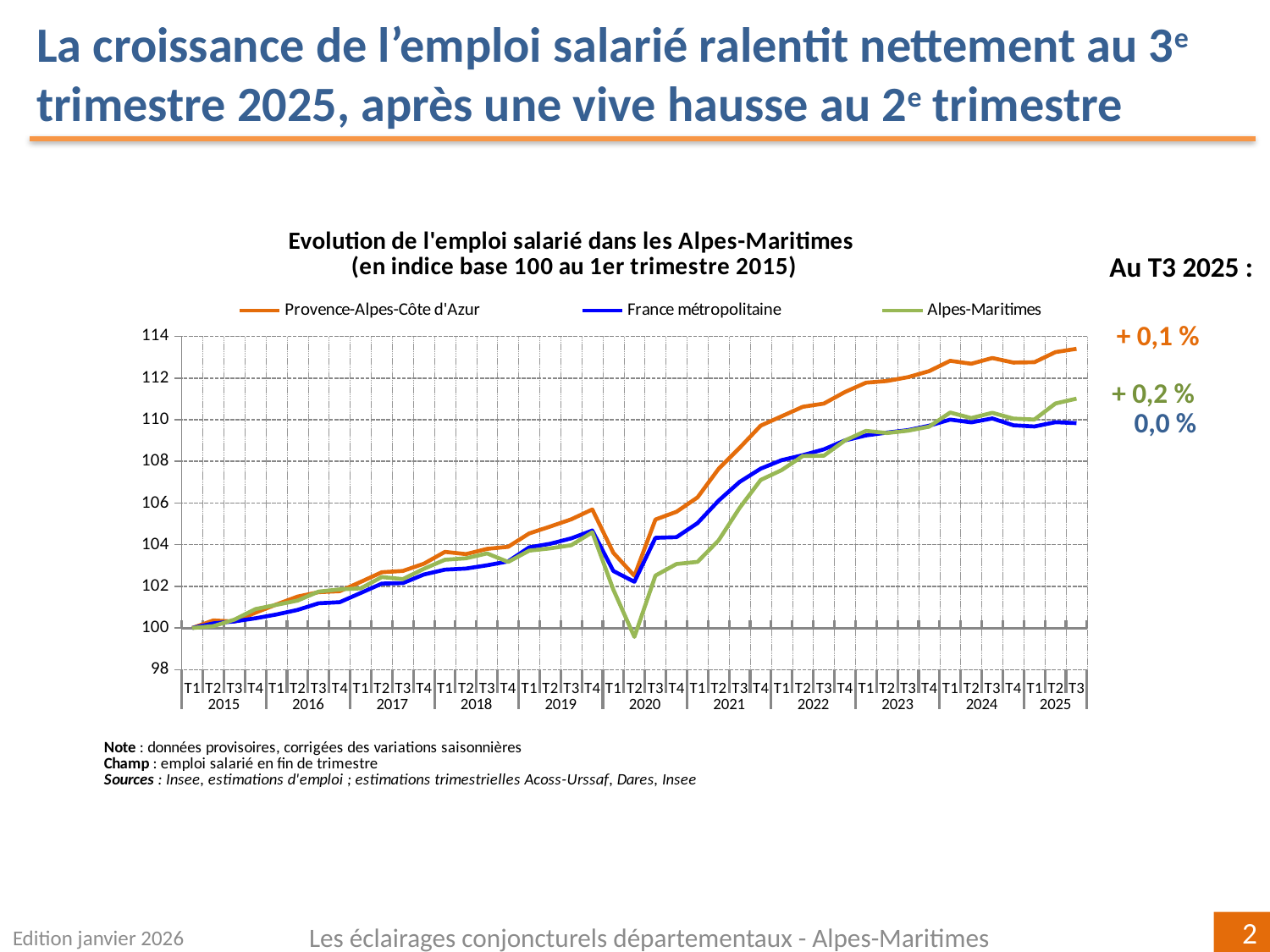

La croissance de l’emploi salarié ralentit nettement au 3e trimestre 2025, après une vive hausse au 2e trimestre

### Chart: Evolution de l'emploi salarié dans les Alpes-Maritimes
(en indice base 100 au 1er trimestre 2015)

| Category |  |  | Alpes-Maritimes |
|---|---|---|---|
| T1 | 100.0 | 100.0 | 100.0 |
| T2 | 100.3609684241702 | 100.22146345641727 | 100.08899776311549 |
| T3 | 100.30763595187607 | 100.31288847045737 | 100.40011358841718 |
| T4 | 100.7340173770333 | 100.46521216462365 | 100.90688623252994 |
| T1 | 101.13067068089087 | 100.64702969015671 | 101.1103295913497 |
| T2 | 101.50667017762831 | 100.8669153434373 | 101.31423193778666 |
| T3 | 101.7178289118784 | 101.18445648358083 | 101.74539160980687 |
| T4 | 101.76520462578476 | 101.23838754656944 | 101.8530420078186 |
| T1 | 102.21251821125783 | 101.68173826158366 | 101.90185125249896 |
| T2 | 102.67536390505039 | 102.13106617248391 | 102.44501484745942 |
| T3 | 102.73660160810208 | 102.15313944224333 | 102.34633943800067 |
| T4 | 103.08604620997073 | 102.56750796106549 | 102.84117687510322 |
| T1 | 103.6544991062079 | 102.79972154199871 | 103.2750147268655 |
| T2 | 103.54571867733242 | 102.85339328766798 | 103.34491811672405 |
| T3 | 103.79696027176179 | 103.0084259241114 | 103.57912339690623 |
| T4 | 103.89594266814899 | 103.19480434416329 | 103.17006774486401 |
| T1 | 104.53593233567835 | 103.86899563257867 | 103.71036967220495 |
| T2 | 104.87101391264943 | 104.0411342343783 | 103.82154891167615 |
| T3 | 105.21700693489151 | 104.30211839013506 | 103.97269532497224 |
| T4 | 105.69260120504667 | 104.67694801948065 | 104.5924384246812 |
| T1 | 103.60790278124948 | 102.73568255604148 | 101.84063313761665 |
| T2 | 102.50105913390959 | 102.21621026077415 | 99.56958115344896 |
| T3 | 105.20821097390774 | 104.32728563061673 | 102.51293793765332 |
| T4 | 105.5800351727098 | 104.35795413512588 | 103.07098049542776 |
| T1 | 106.272021217194 | 105.03602890511088 | 103.1731726220225 |
| T2 | 107.64073955103856 | 106.11573019824554 | 104.20573413037717 |
| T3 | 108.65116165139158 | 107.01497382926206 | 105.76707990654562 |
| T4 | 109.7168090257694 | 107.64942914070777 | 107.10860672285068 |
| T1 | 110.16673913128194 | 108.06048878499514 | 107.5826619449773 |
| T2 | 110.62023215769933 | 108.29863423135437 | 108.257235139188 |
| T3 | 110.77505220514186 | 108.57649000573552 | 108.27304093514023 |
| T4 | 111.32869671136834 | 109.00578277386961 | 109.00171356041788 |
| T1 | 111.77773608665468 | 109.24525106692826 | 109.46448186949742 |
| T2 | 111.85756778317845 | 109.38344554428245 | 109.36201374162032 |
| T3 | 112.04300668214682 | 109.50057628794225 | 109.47371674280548 |
| T4 | 112.33132492224203 | 109.71110343654172 | 109.66706522898522 |
| T1 | 112.82863074166094 | 110.00652542918559 | 110.34554502334501 |
| T2 | 112.68583555227221 | 109.87337810076325 | 110.07737882539988 |
| T3 | 112.963075335179 | 110.06061962426921 | 110.33336563888005 |
| T4 | 112.74428972336703 | 109.73415128224148 | 110.05527629894112 |
| T1 | 112.76060122063444 | 109.67576087431183 | 110.00829503341404 |
| T2 | 113.24571517008215 | 109.88119065423545 | 110.77815806519426 |
| T3 | 113.4033744201207 | 109.83602246069148 | 111.0111200966591 |
Au T3 2025 :
 + 0,1 %
   + 0,2 %
      0,0 %
Edition janvier 2026
Les éclairages conjoncturels départementaux - Alpes-Maritimes
2